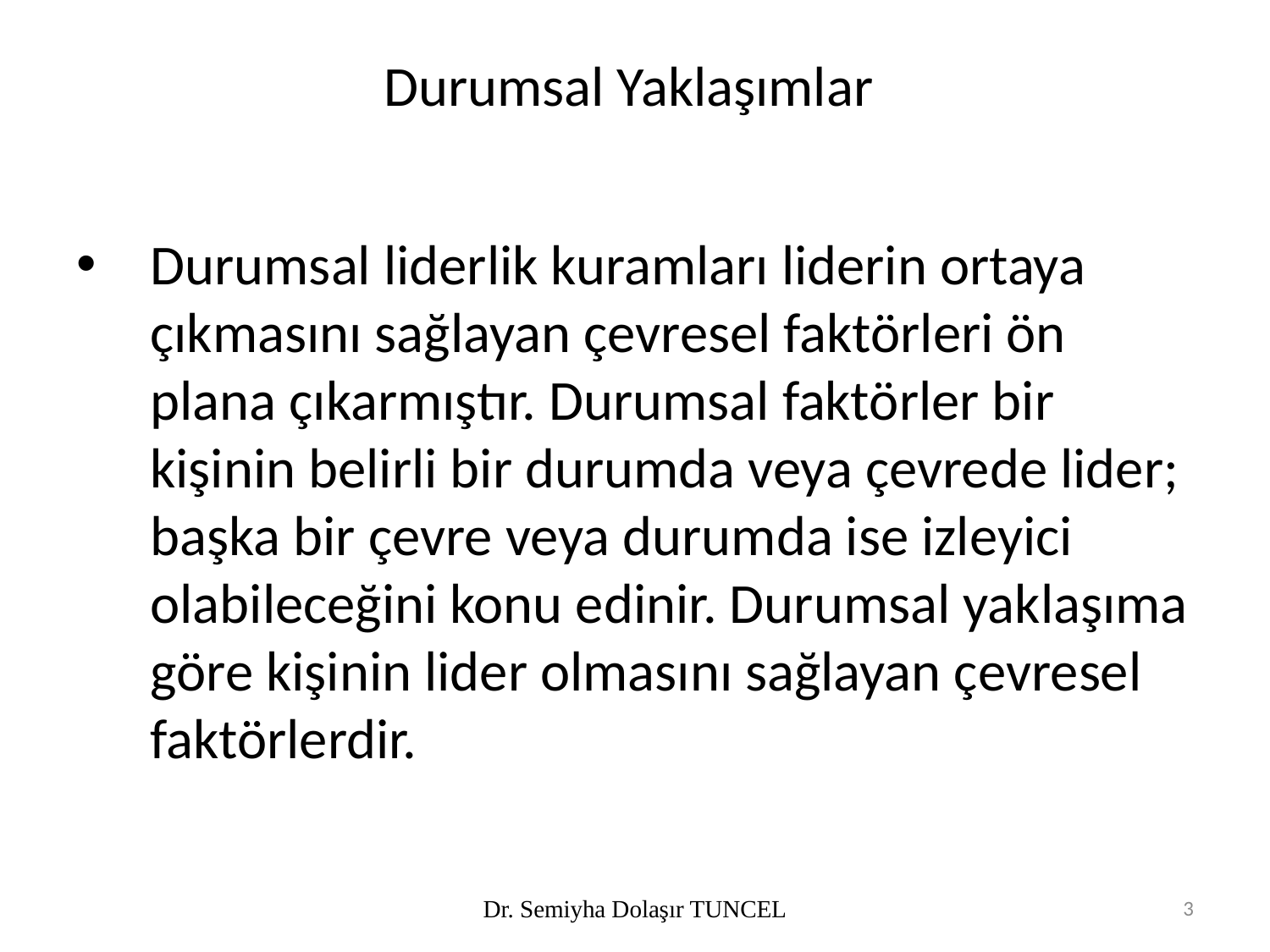

# Durumsal Yaklaşımlar
Durumsal liderlik kuramları liderin ortaya çıkmasını sağlayan çevresel faktörleri ön plana çıkarmıştır. Durumsal faktörler bir kişinin belirli bir durumda veya çevrede lider; başka bir çevre veya durumda ise izleyici olabileceğini konu edinir. Durumsal yaklaşıma göre kişinin lider olmasını sağlayan çevresel faktörlerdir.
Dr. Semiyha Dolaşır TUNCEL
3